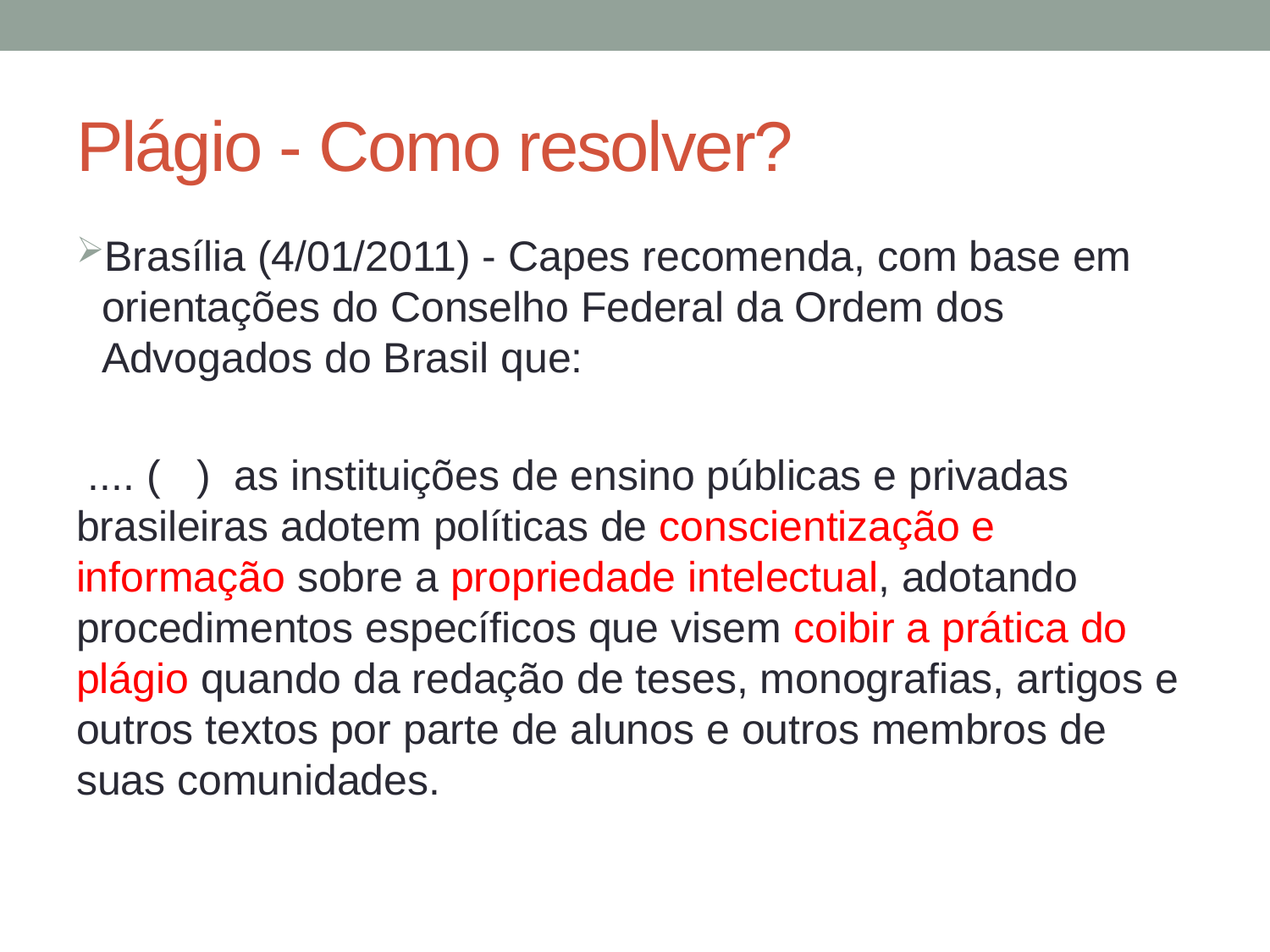

# Plágio - Como resolver?
Brasília (4/01/2011) - Capes recomenda, com base em orientações do Conselho Federal da Ordem dos Advogados do Brasil que:

 .... (   )  as instituições de ensino públicas e privadas brasileiras adotem políticas de conscientização e informação sobre a propriedade intelectual, adotando procedimentos específicos que visem coibir a prática do plágio quando da redação de teses, monografias, artigos e outros textos por parte de alunos e outros membros de suas comunidades.